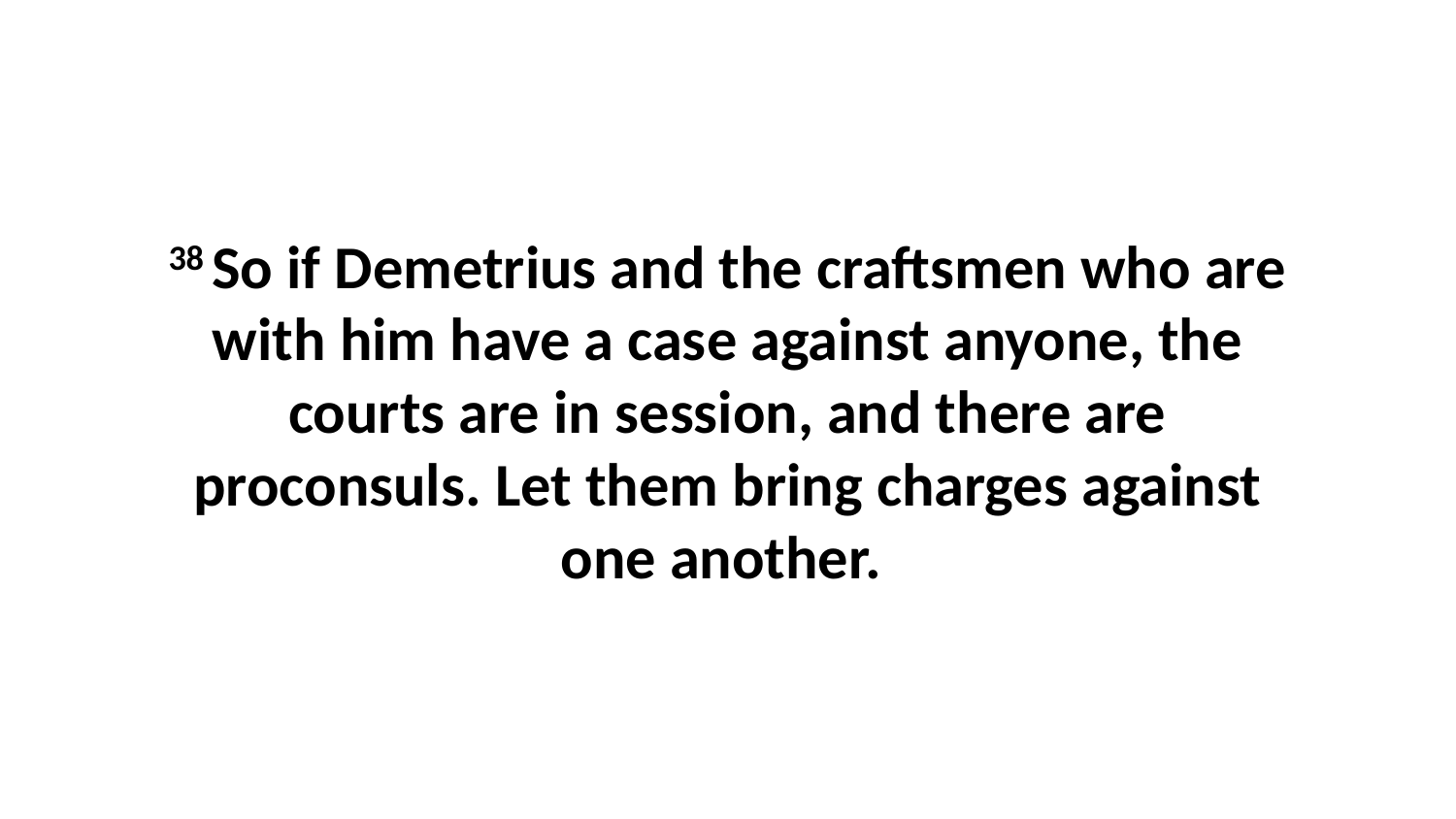

38 So if Demetrius and the craftsmen who are with him have a case against anyone, the courts are in session, and there are proconsuls. Let them bring charges against one another.